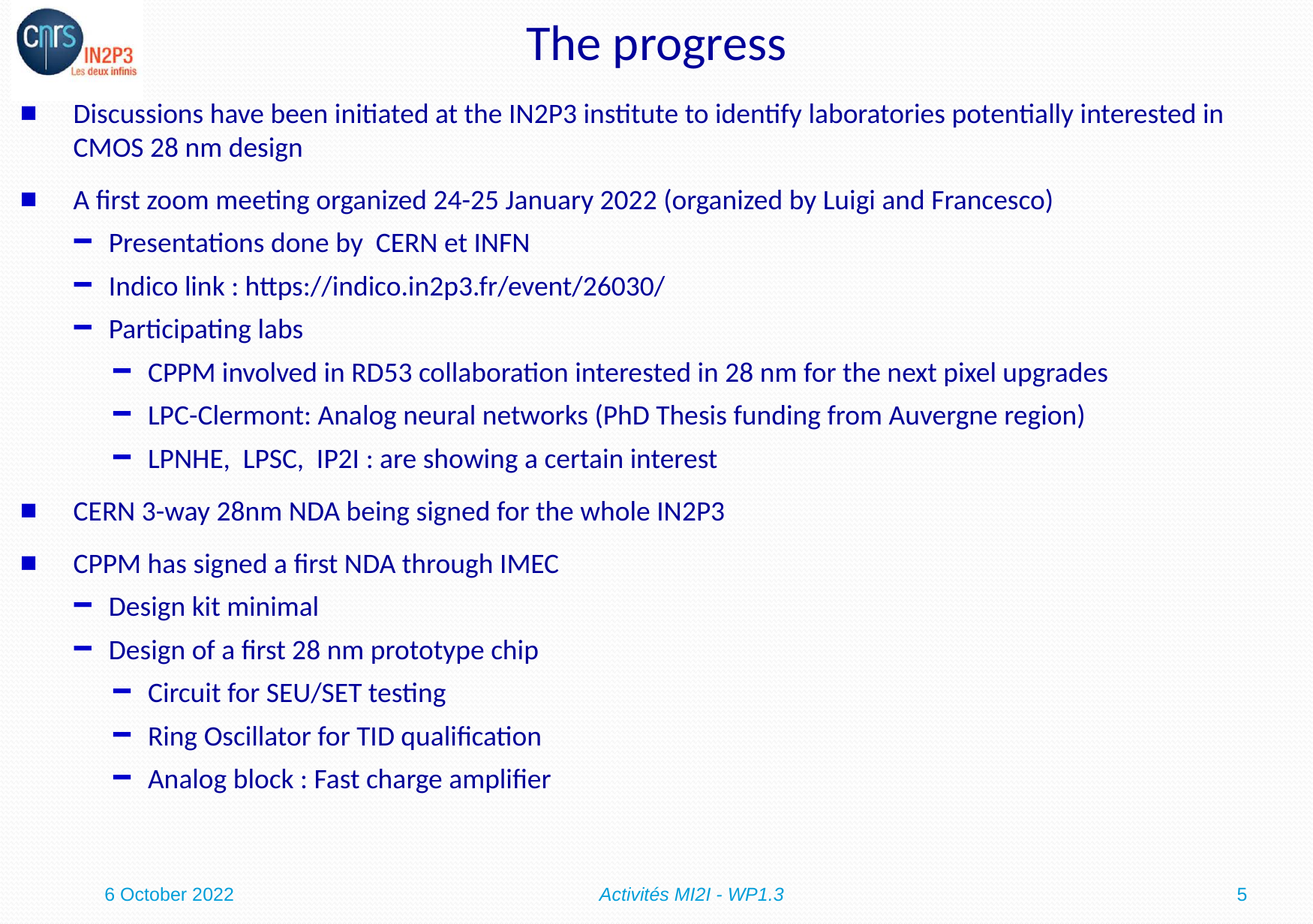

# The progress
Discussions have been initiated at the IN2P3 institute to identify laboratories potentially interested in CMOS 28 nm design
A first zoom meeting organized 24-25 January 2022 (organized by Luigi and Francesco)
Presentations done by  CERN et INFN
Indico link : https://indico.in2p3.fr/event/26030/
Participating labs
CPPM involved in RD53 collaboration interested in 28 nm for the next pixel upgrades
LPC-Clermont: Analog neural networks (PhD Thesis funding from Auvergne region)
LPNHE,  LPSC,  IP2I : are showing a certain interest
CERN 3-way 28nm NDA being signed for the whole IN2P3
CPPM has signed a first NDA through IMEC
Design kit minimal
Design of a first 28 nm prototype chip
Circuit for SEU/SET testing
Ring Oscillator for TID qualification
Analog block : Fast charge amplifier

6 October 2022
Activités MI2I - WP1.3
5